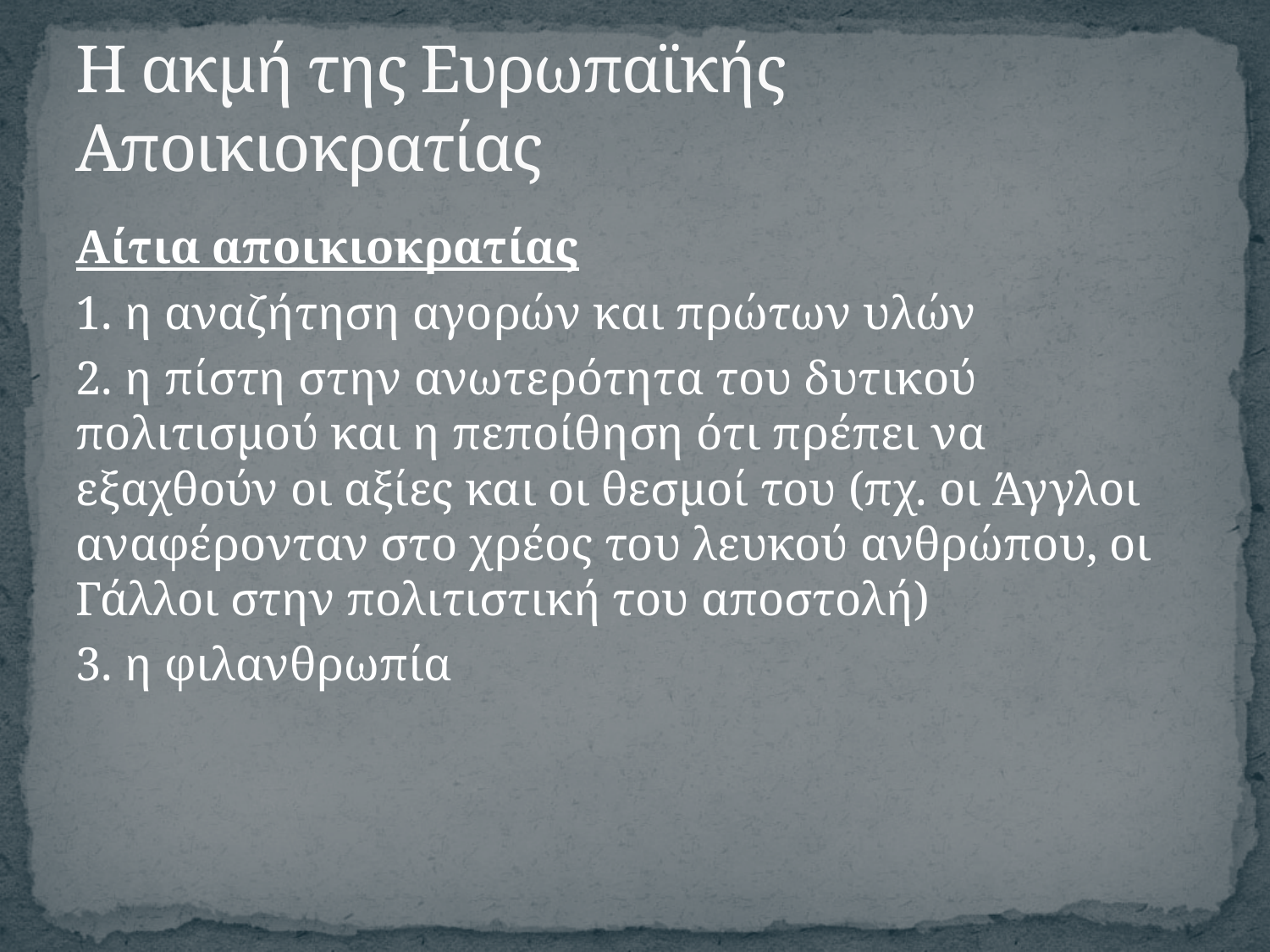

# Η ακμή της Ευρωπαϊκής Αποικιοκρατίας
Αίτια αποικιοκρατίας
1. η αναζήτηση αγορών και πρώτων υλών
2. η πίστη στην ανωτερότητα του δυτικού πολιτισμού και η πεποίθηση ότι πρέπει να εξαχθούν οι αξίες και οι θεσμοί του (πχ. οι Άγγλοι αναφέρονταν στο χρέος του λευκού ανθρώπου, οι Γάλλοι στην πολιτιστική του αποστολή)
3. η φιλανθρωπία